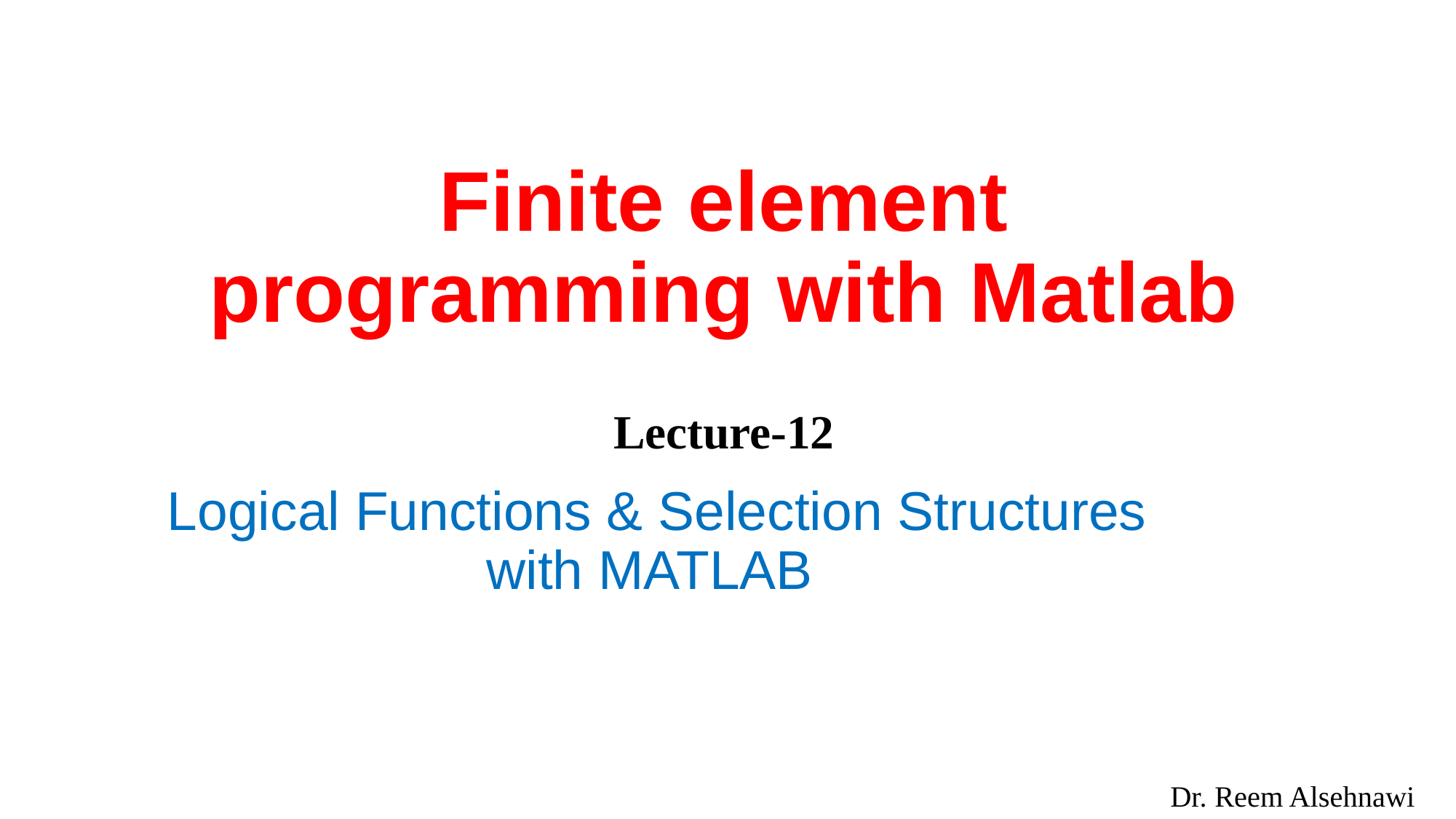

# Finite element programming with Matlab
Lecture-12
Logical Functions & Selection Structures with MATLAB
Dr. Reem Alsehnawi